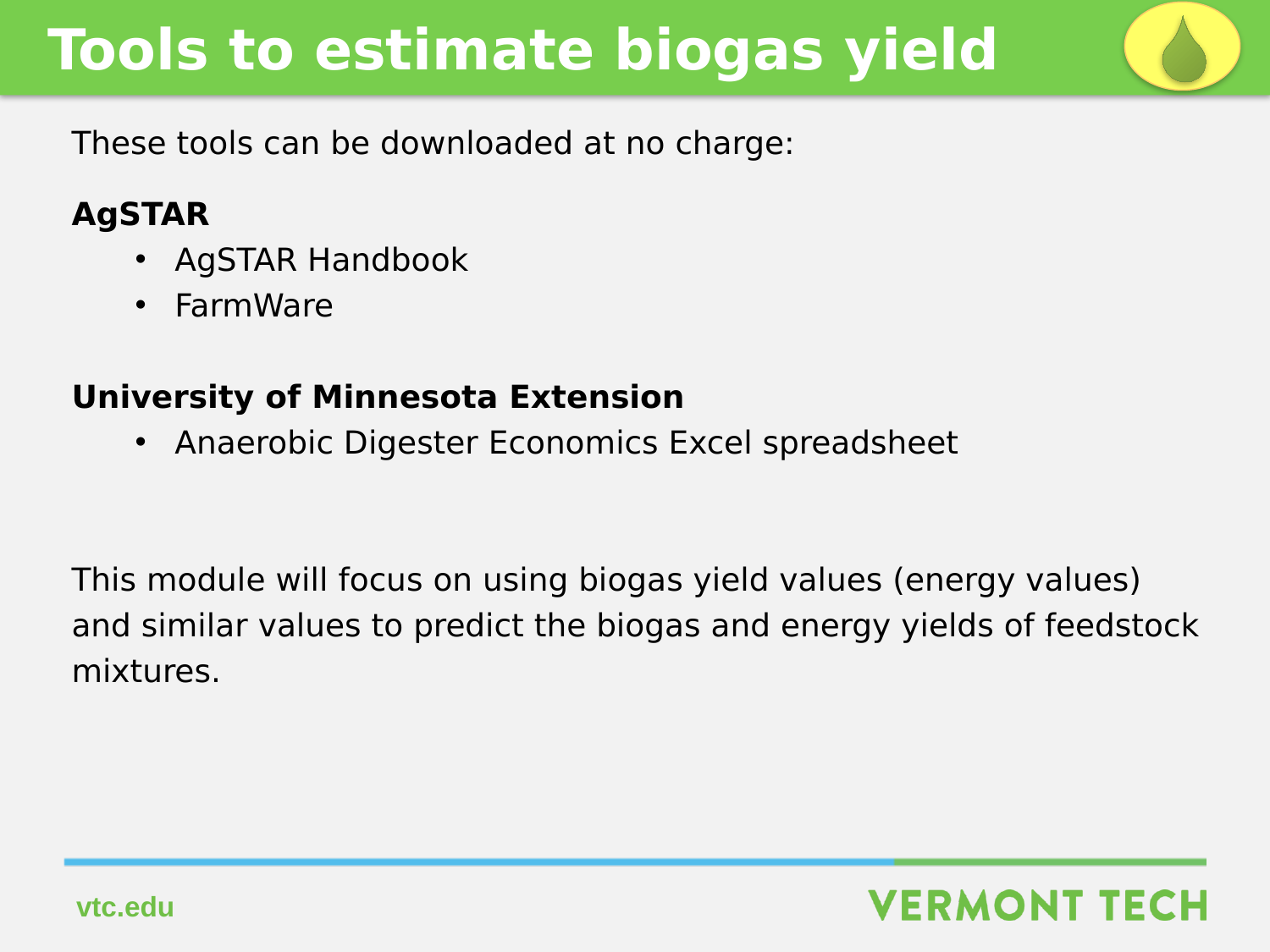

Tools to estimate biogas yield
These tools can be downloaded at no charge:

AgSTAR
AgSTAR Handbook
FarmWare

University of Minnesota Extension
Anaerobic Digester Economics Excel spreadsheet

This module will focus on using biogas yield values (energy values) and similar values to predict the biogas and energy yields of feedstock mixtures.